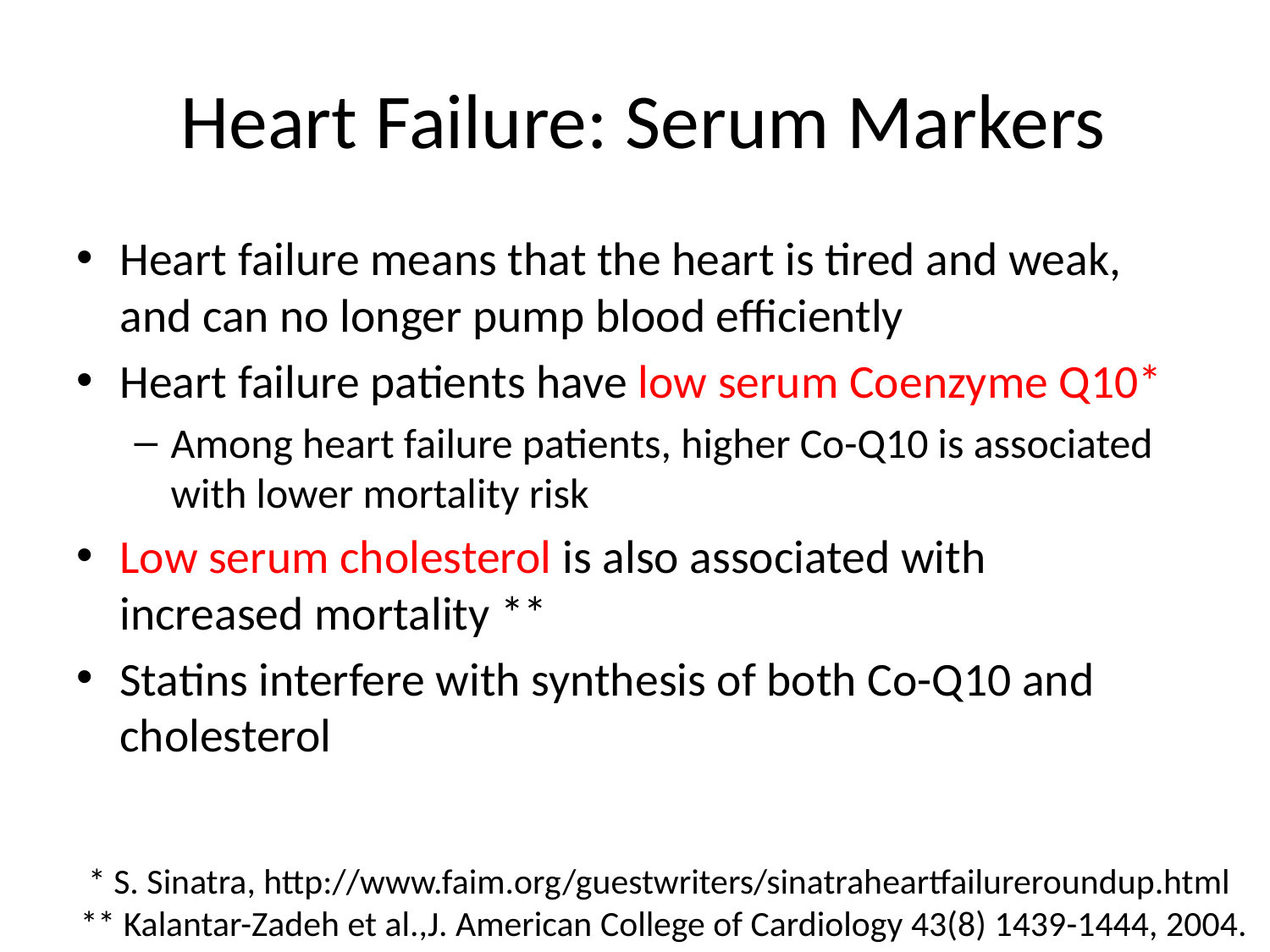

# Heart Failure: Serum Markers
Heart failure means that the heart is tired and weak, and can no longer pump blood efficiently
Heart failure patients have low serum Coenzyme Q10*
Among heart failure patients, higher Co-Q10 is associated with lower mortality risk
Low serum cholesterol is also associated with increased mortality **
Statins interfere with synthesis of both Co-Q10 and cholesterol

 * S. Sinatra, http://www.faim.org/guestwriters/sinatraheartfailureroundup.html
** Kalantar-Zadeh et al.,J. American College of Cardiology 43(8) 1439-1444, 2004.